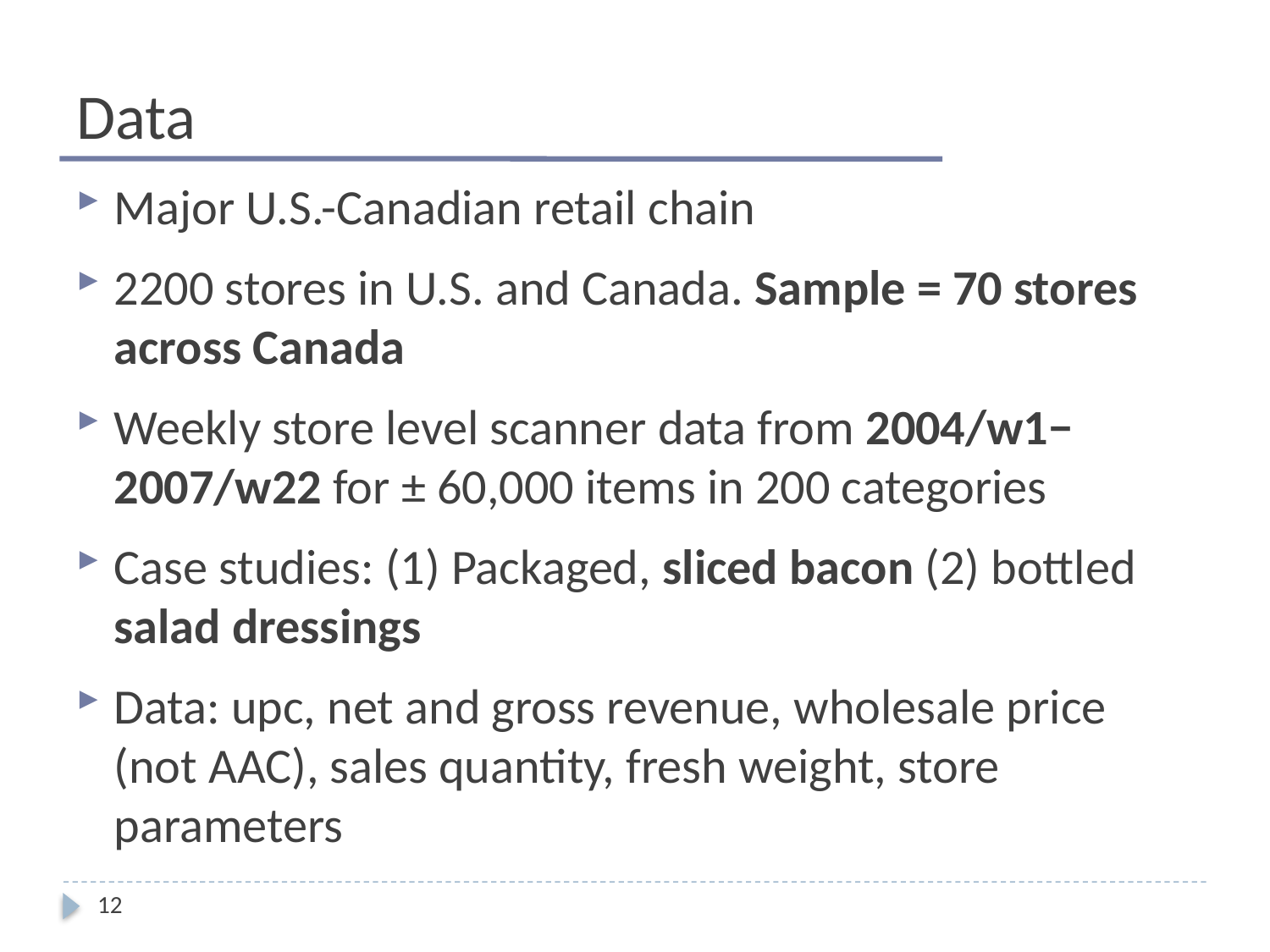

# Data
Major U.S.-Canadian retail chain
2200 stores in U.S. and Canada. Sample = 70 stores across Canada
Weekly store level scanner data from 2004/w1− 2007/w22 for ± 60,000 items in 200 categories
Case studies: (1) Packaged, sliced bacon (2) bottled salad dressings
Data: upc, net and gross revenue, wholesale price (not AAC), sales quantity, fresh weight, store parameters
12